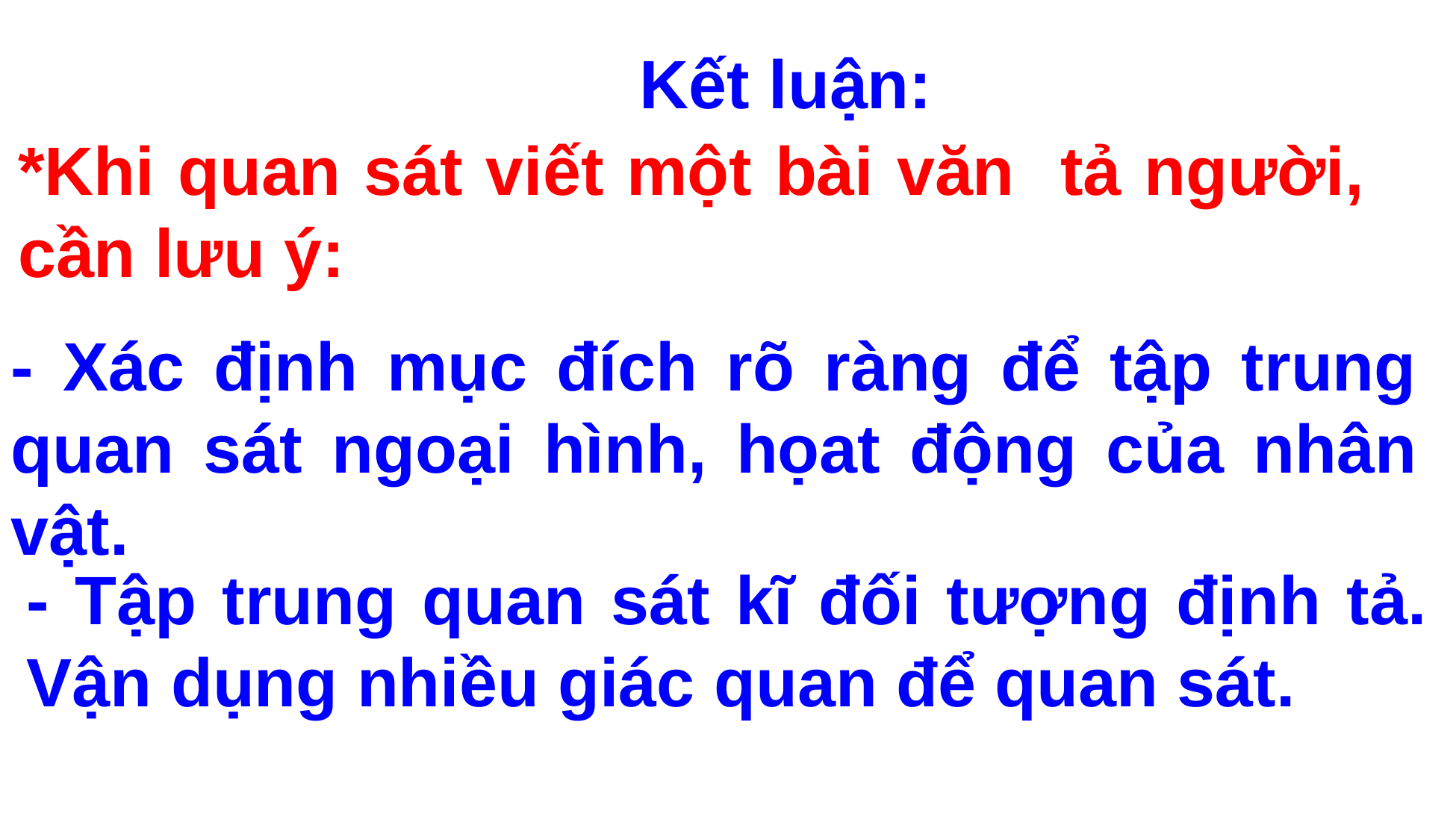

Kết luận:
*Khi quan sát viết một bài văn  tả người, cần lưu ý:
- Xác định mục đích rõ ràng để tập trung quan sát ngoại hình, họat động của nhân vật.
- Tập trung quan sát kĩ đối tượng định tả. Vận dụng nhiều giác quan để quan sát.